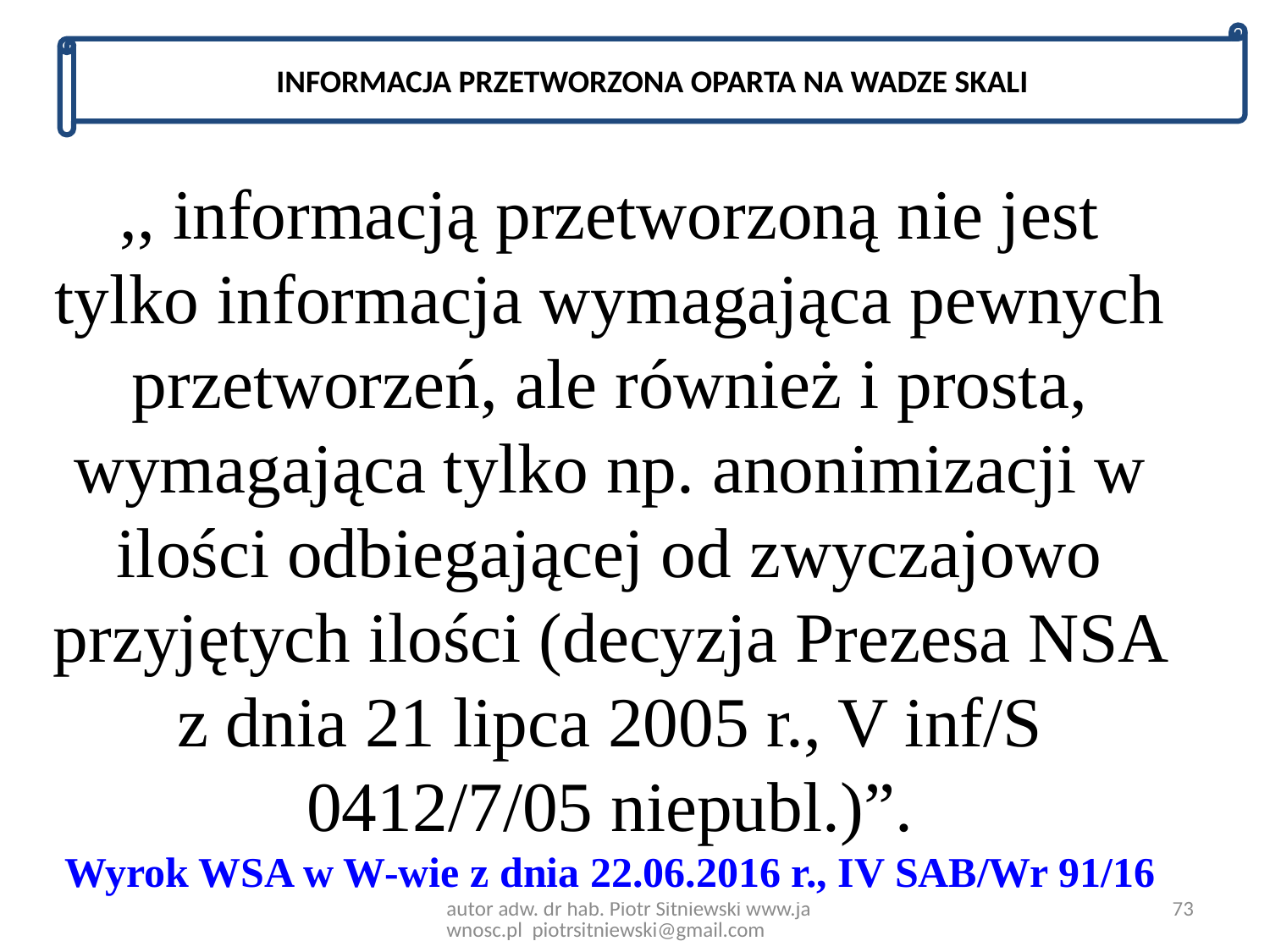

INFORMACJA PRZETWORZONA OPARTA NA WADZE SKALI

,, informacją przetworzoną nie jest tylko informacja wymagająca pewnych przetworzeń, ale również i prosta, wymagająca tylko np. anonimizacji w ilości odbiegającej od zwyczajowo przyjętych ilości (decyzja Prezesa NSA z dnia 21 lipca 2005 r., V inf/S 0412/7/05 niepubl.)”.
Wyrok WSA w W-wie z dnia 22.06.2016 r., IV SAB/Wr 91/16
autor adw. dr hab. Piotr Sitniewski www.jawnosc.pl  piotrsitniewski@gmail.com
73